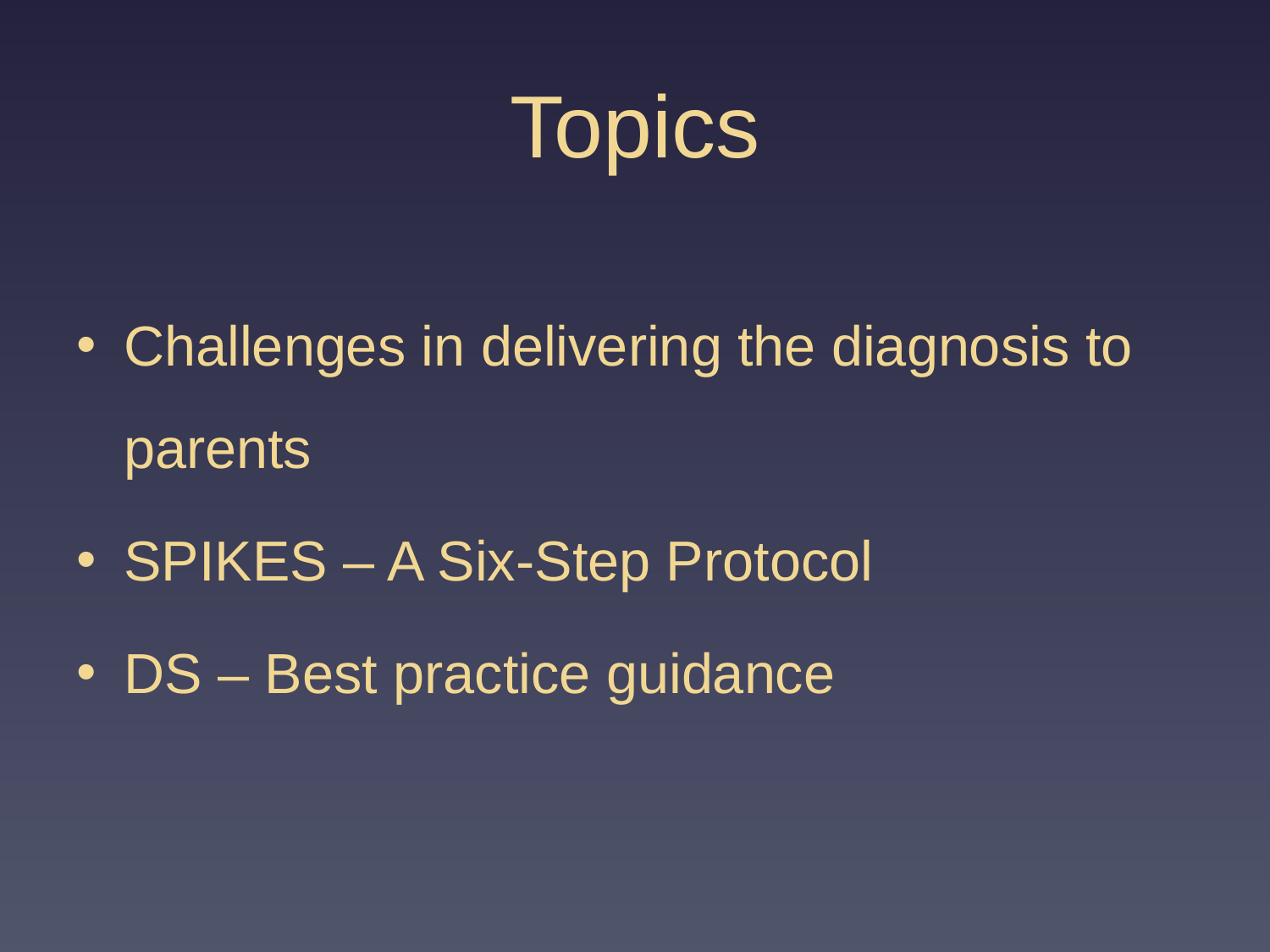

# Topics
Challenges in delivering the diagnosis to parents
SPIKES – A Six-Step Protocol
DS – Best practice guidance